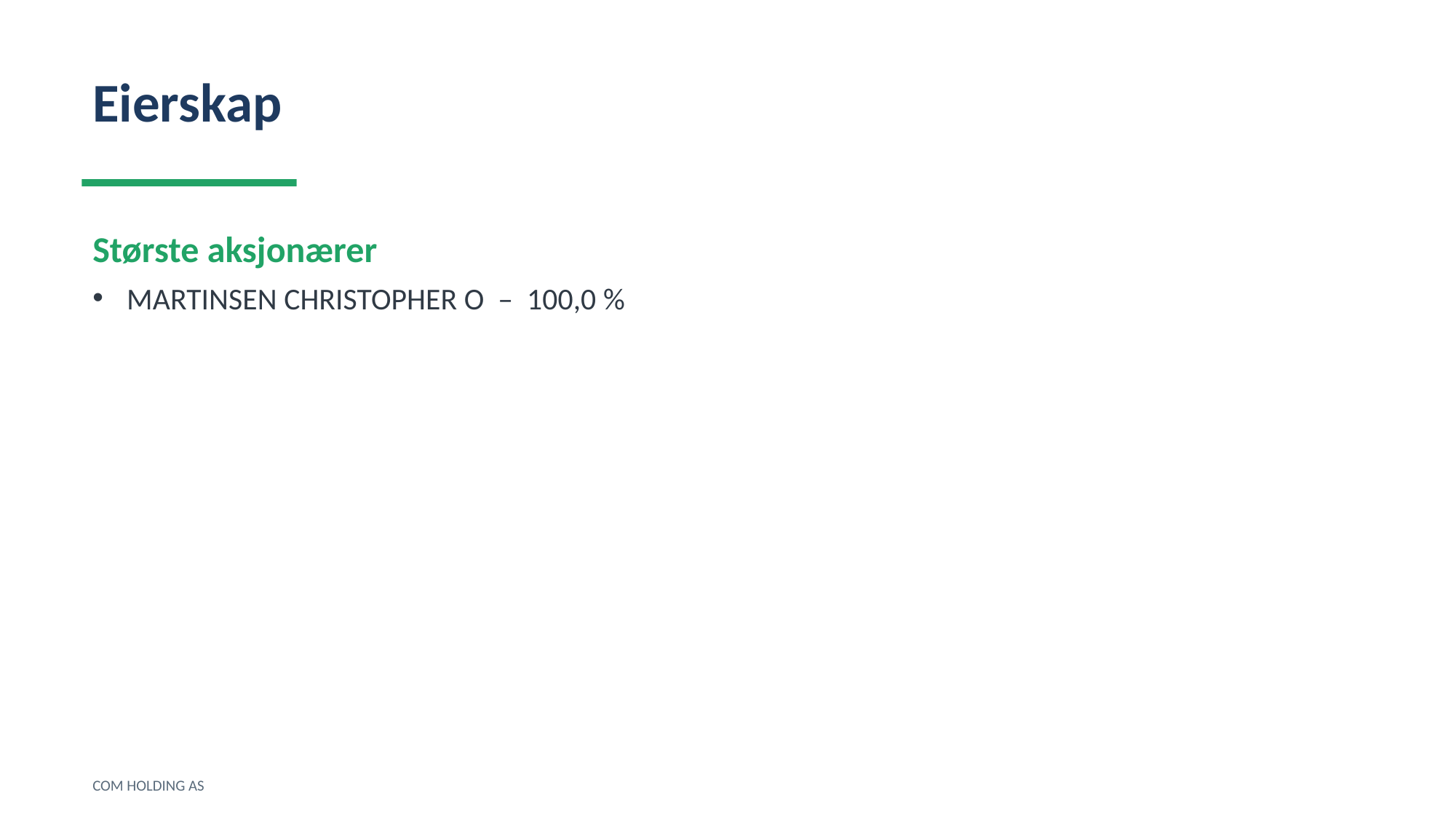

Eierskap

Største aksjonærer
MARTINSEN CHRISTOPHER O  –  100,0 %
COM HOLDING AS